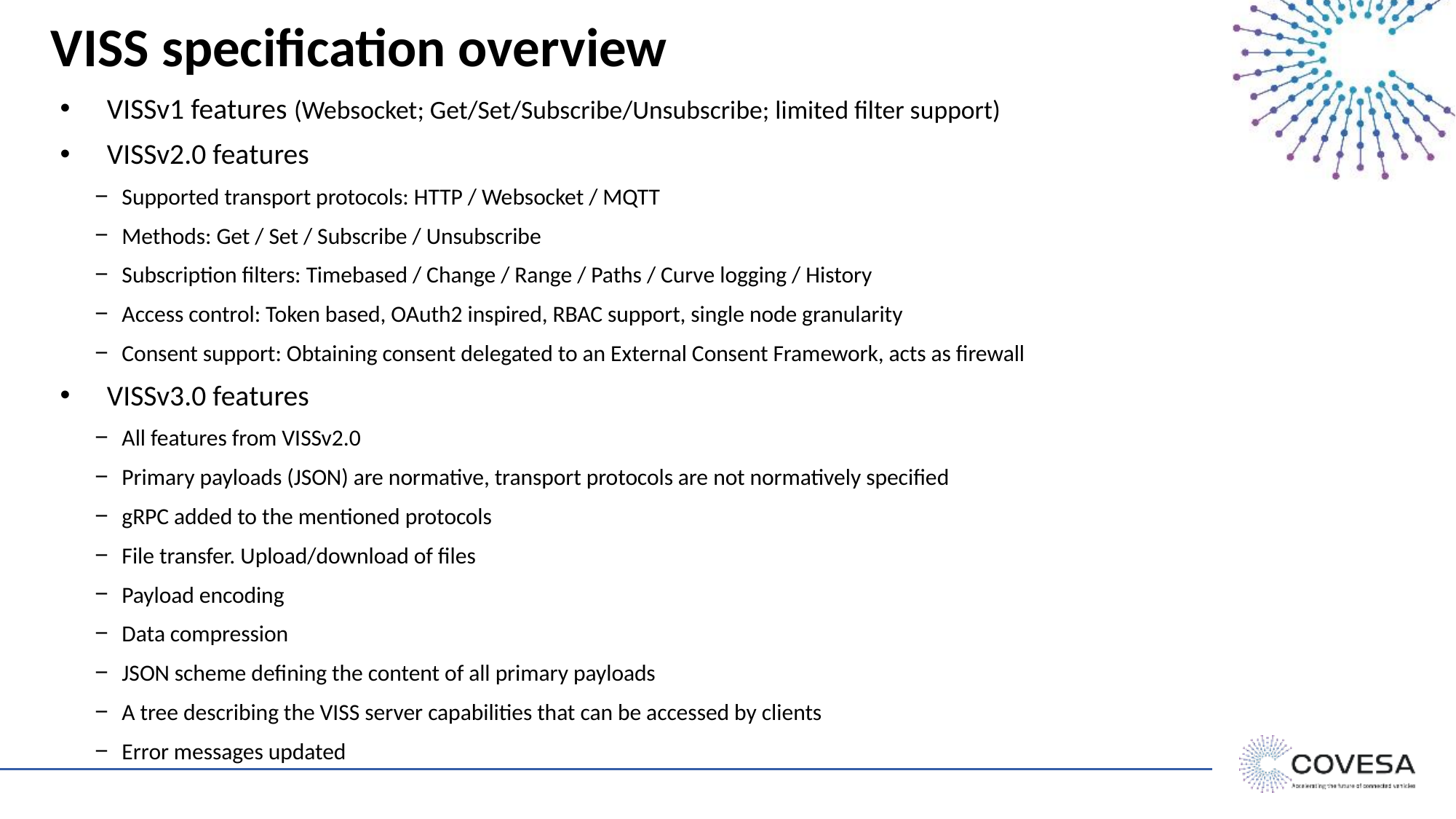

# VISS specification overview
VISSv1 features (Websocket; Get/Set/Subscribe/Unsubscribe; limited filter support)
VISSv2.0 features
Supported transport protocols: HTTP / Websocket / MQTT
Methods: Get / Set / Subscribe / Unsubscribe
Subscription filters: Timebased / Change / Range / Paths / Curve logging / History
Access control: Token based, OAuth2 inspired, RBAC support, single node granularity
Consent support: Obtaining consent delegated to an External Consent Framework, acts as firewall
VISSv3.0 features
All features from VISSv2.0
Primary payloads (JSON) are normative, transport protocols are not normatively specified
gRPC added to the mentioned protocols
File transfer. Upload/download of files
Payload encoding
Data compression
JSON scheme defining the content of all primary payloads
A tree describing the VISS server capabilities that can be accessed by clients
Error messages updated